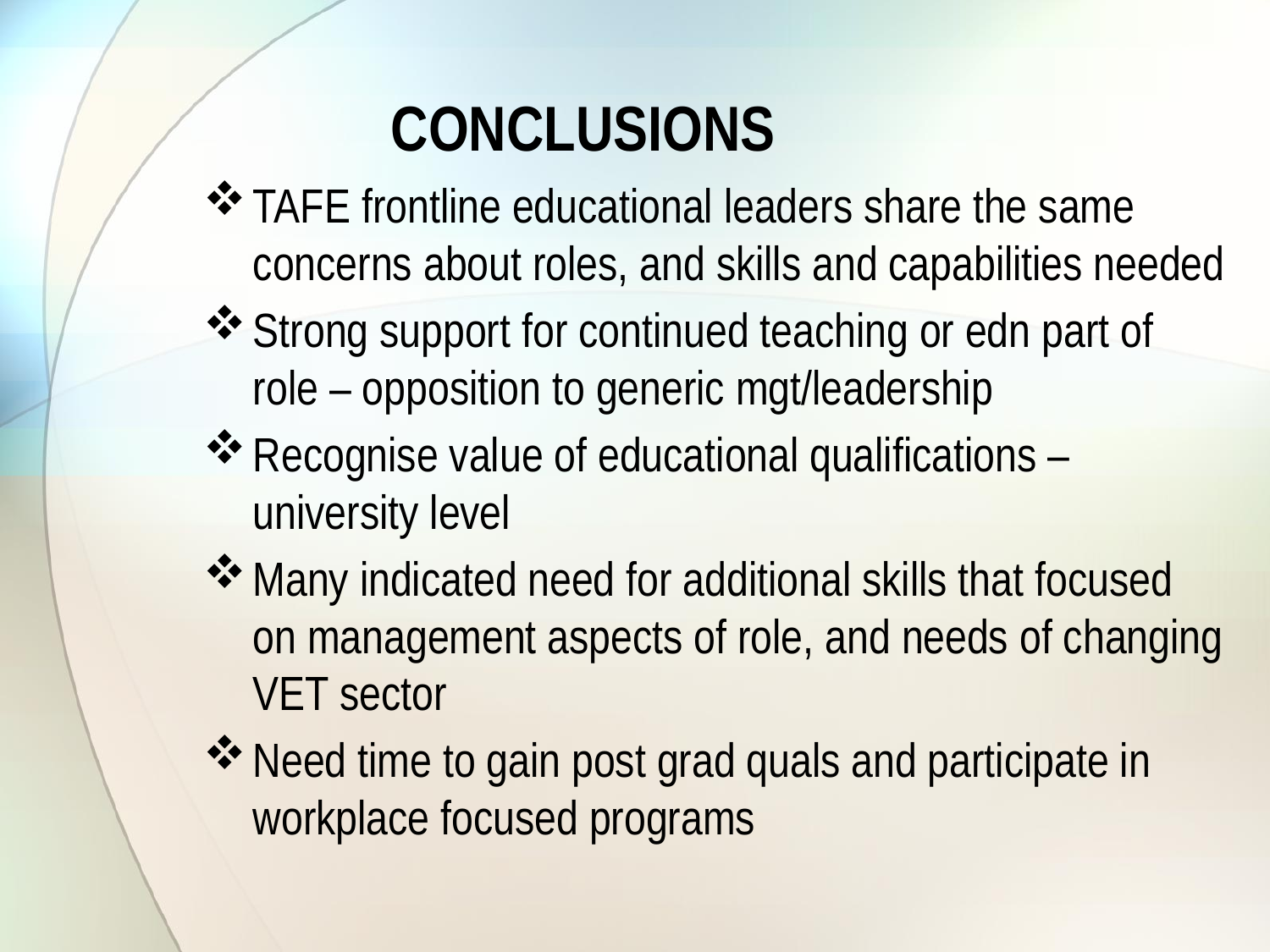

# CONCLUSIONS
TAFE frontline educational leaders share the same concerns about roles, and skills and capabilities needed
Strong support for continued teaching or edn part of role – opposition to generic mgt/leadership
Recognise value of educational qualifications – university level
Many indicated need for additional skills that focused on management aspects of role, and needs of changing VET sector
Need time to gain post grad quals and participate in workplace focused programs